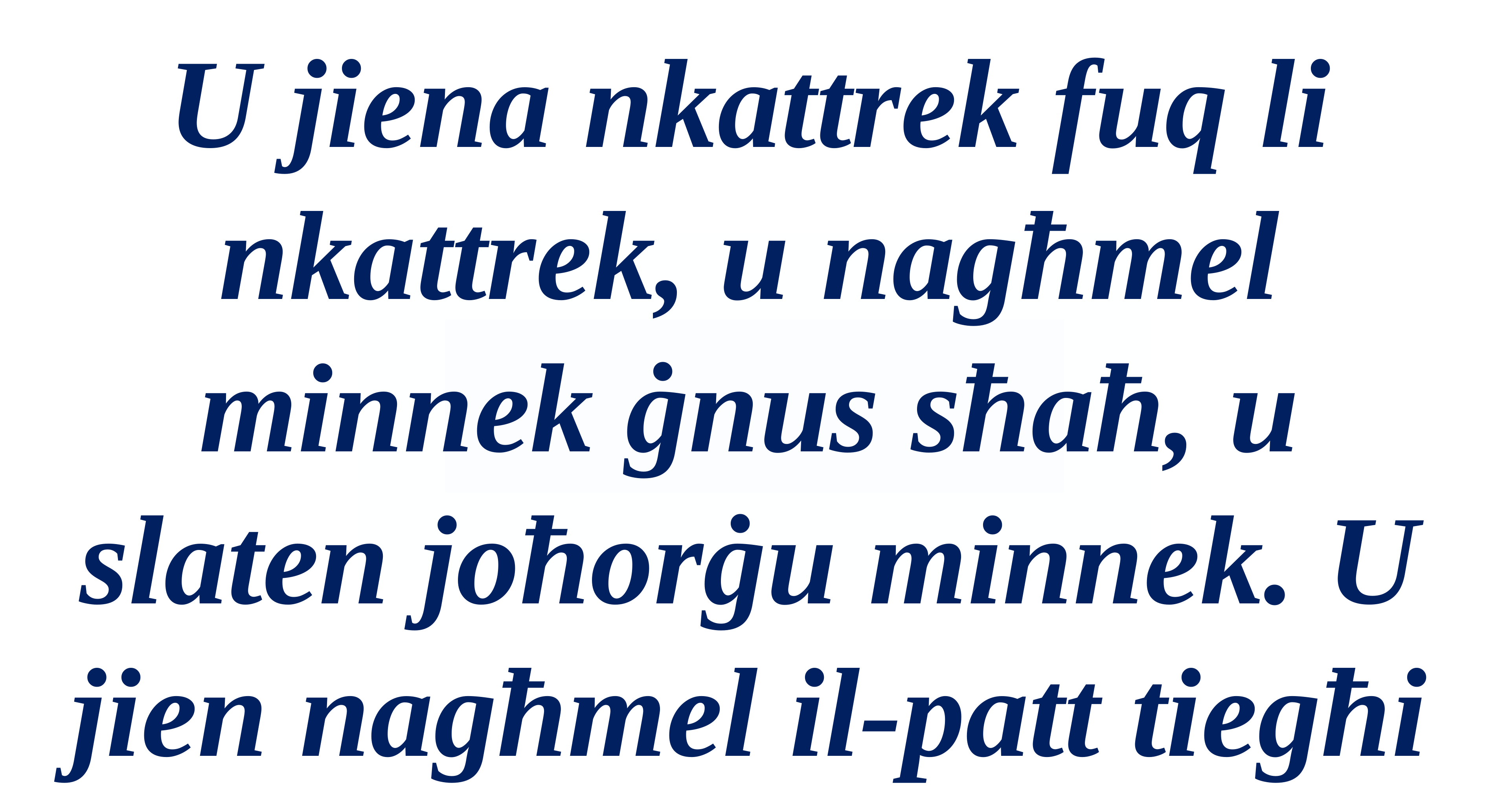

U jiena nkattrek fuq li nkattrek, u nagħmel minnek ġnus sħaħ, u slaten joħorġu minnek. U jien nagħmel il-patt tiegħi